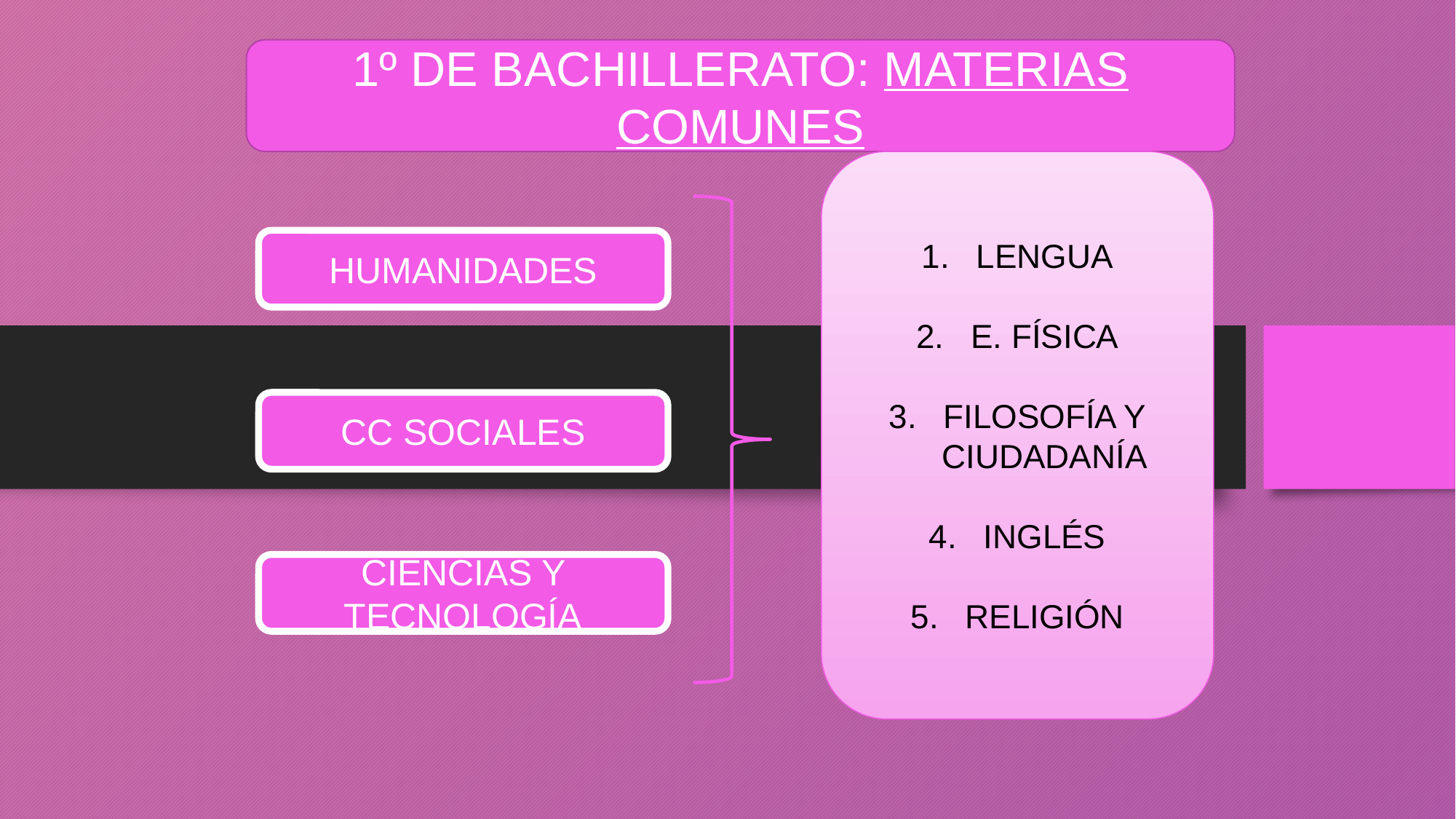

1º DE BACHILLERATO: MATERIAS COMUNES
LENGUA

E. FÍSICA

FILOSOFÍA Y CIUDADANÍA

INGLÉS

RELIGIÓN

HUMANIDADES
CC SOCIALES
CIENCIAS Y TECNOLOGÍA